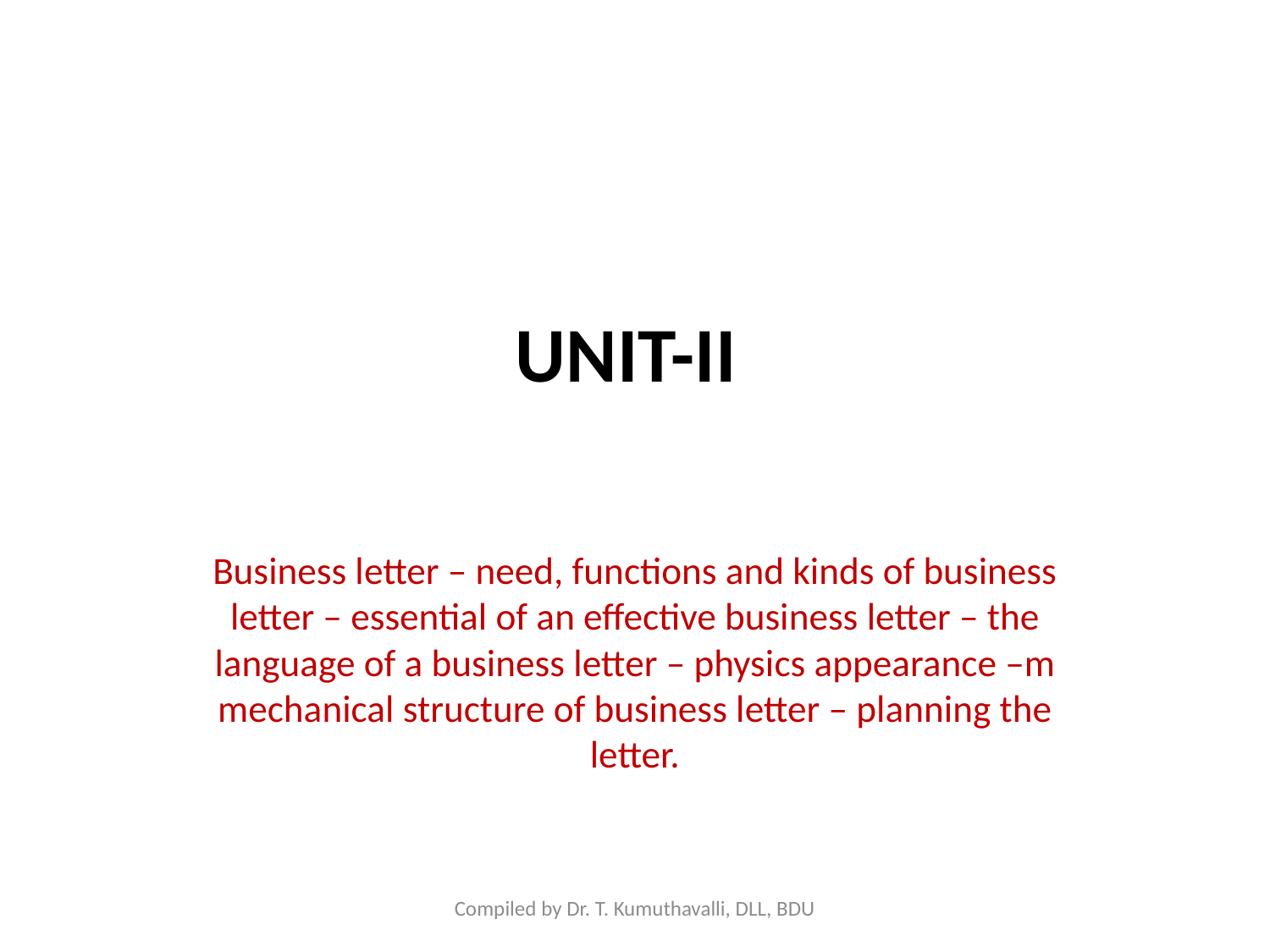

# UNIT-II
Business letter – need, functions and kinds of business letter – essential of an effective business letter – the language of a business letter – physics appearance –m mechanical structure of business letter – planning the letter.

Compiled by Dr. T. Kumuthavalli, DLL, BDU